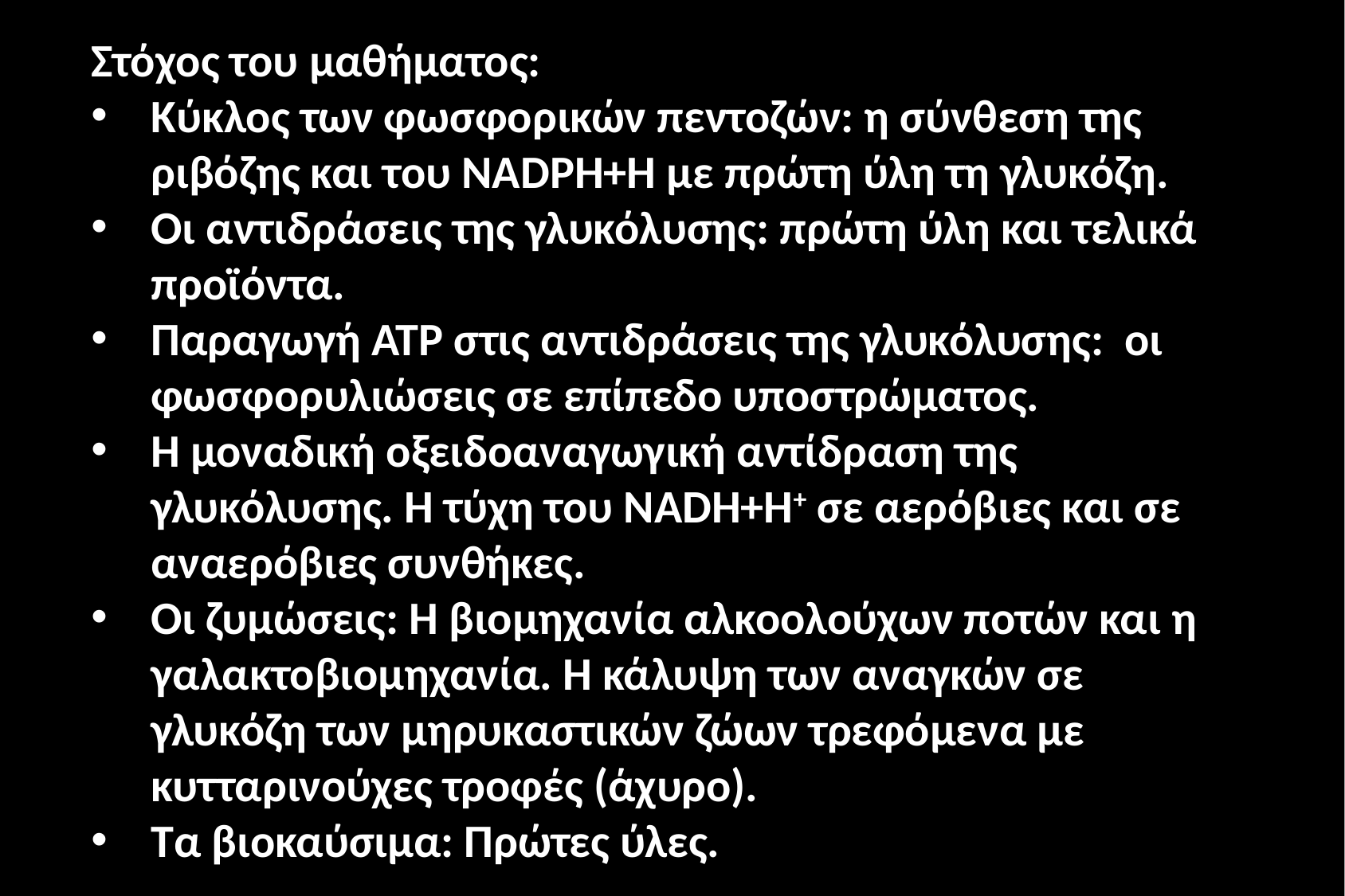

Στόχος του μαθήματος:
Κύκλος των φωσφορικών πεντοζών: η σύνθεση της ριβόζης και του NADPH+H με πρώτη ύλη τη γλυκόζη.
Οι αντιδράσεις της γλυκόλυσης: πρώτη ύλη και τελικά προϊόντα.
Παραγωγή ΑΤΡ στις αντιδράσεις της γλυκόλυσης:  οι φωσφορυλιώσεις σε επίπεδο υποστρώματος.
Η μοναδική οξειδοαναγωγική αντίδραση της γλυκόλυσης. Η τύχη του NADH+H+ σε αερόβιες και σε αναερόβιες συνθήκες.
Οι ζυμώσεις: Η βιομηχανία αλκοολούχων ποτών και η γαλακτοβιομηχανία. Η κάλυψη των αναγκών σε γλυκόζη των μηρυκαστικών ζώων τρεφόμενα με κυτταρινούχες τροφές (άχυρο).
Τα βιοκαύσιμα: Πρώτες ύλες.